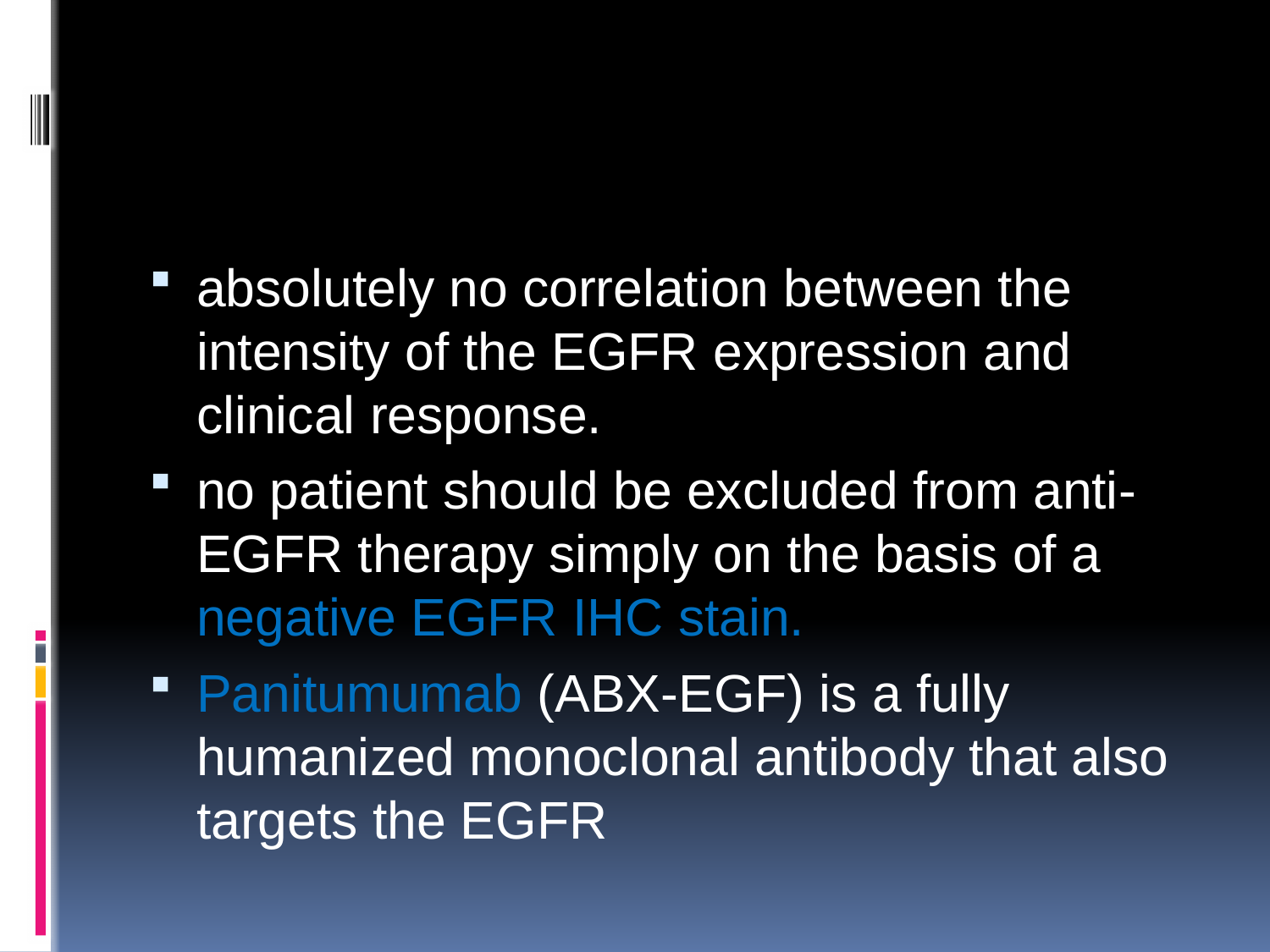

#
absolutely no correlation between the intensity of the EGFR expression and clinical response.
no patient should be excluded from anti-EGFR therapy simply on the basis of a negative EGFR IHC stain.
Panitumumab (ABX-EGF) is a fully humanized monoclonal antibody that also targets the EGFR